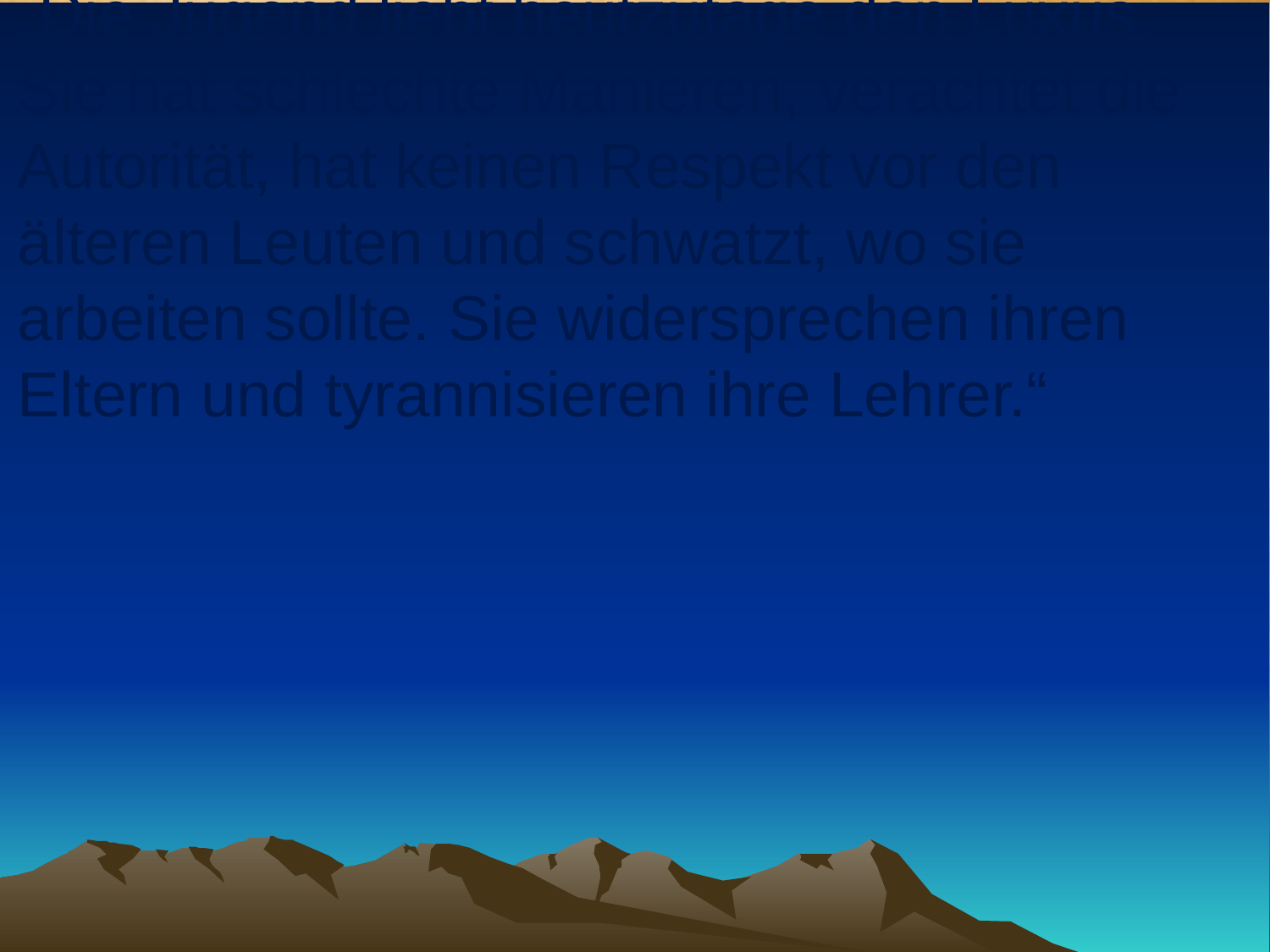

# „Die Jugend liebt heutzutage den Luxus. Sie hat schlechte Manieren, verachtet die Autorität, hat keinen Respekt vor den älteren Leuten und schwatzt, wo sie arbeiten sollte. Sie widersprechen ihren Eltern und tyrannisieren ihre Lehrer.“